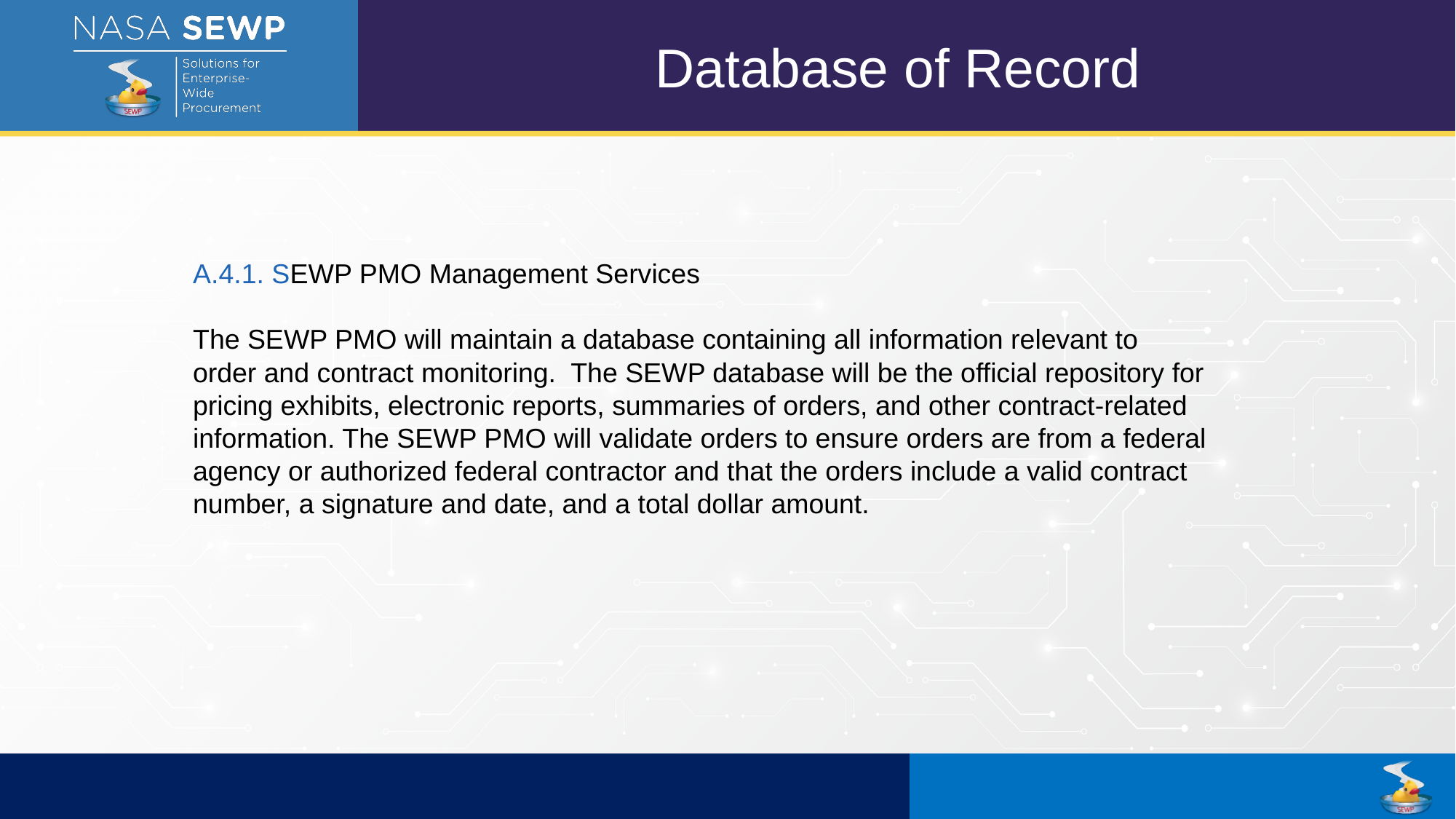

Database of Record
A.4.1. SEWP PMO Management Services

The SEWP PMO will maintain a database containing all information relevant to order and contract monitoring.  The SEWP database will be the official repository for pricing exhibits, electronic reports, summaries of orders, and other contract-related information. The SEWP PMO will validate orders to ensure orders are from a federal agency or authorized federal contractor and that the orders include a valid contract number, a signature and date, and a total dollar amount.